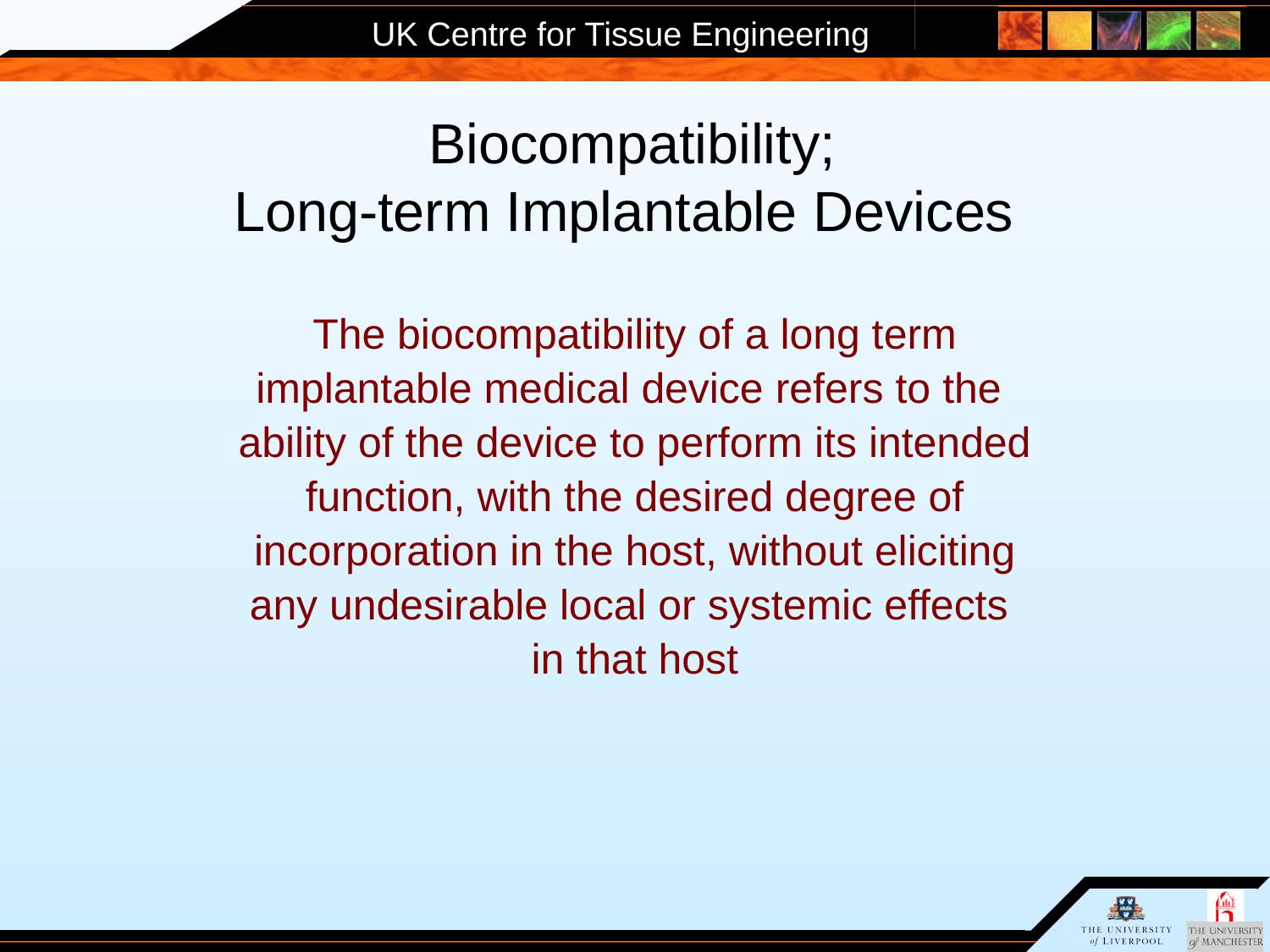

# Biocompatibility; Long-term Implantable Devices
The biocompatibility of a long term
implantable medical device refers to the
ability of the device to perform its intended
function, with the desired degree of
incorporation in the host, without eliciting
any undesirable local or systemic effects
in that host